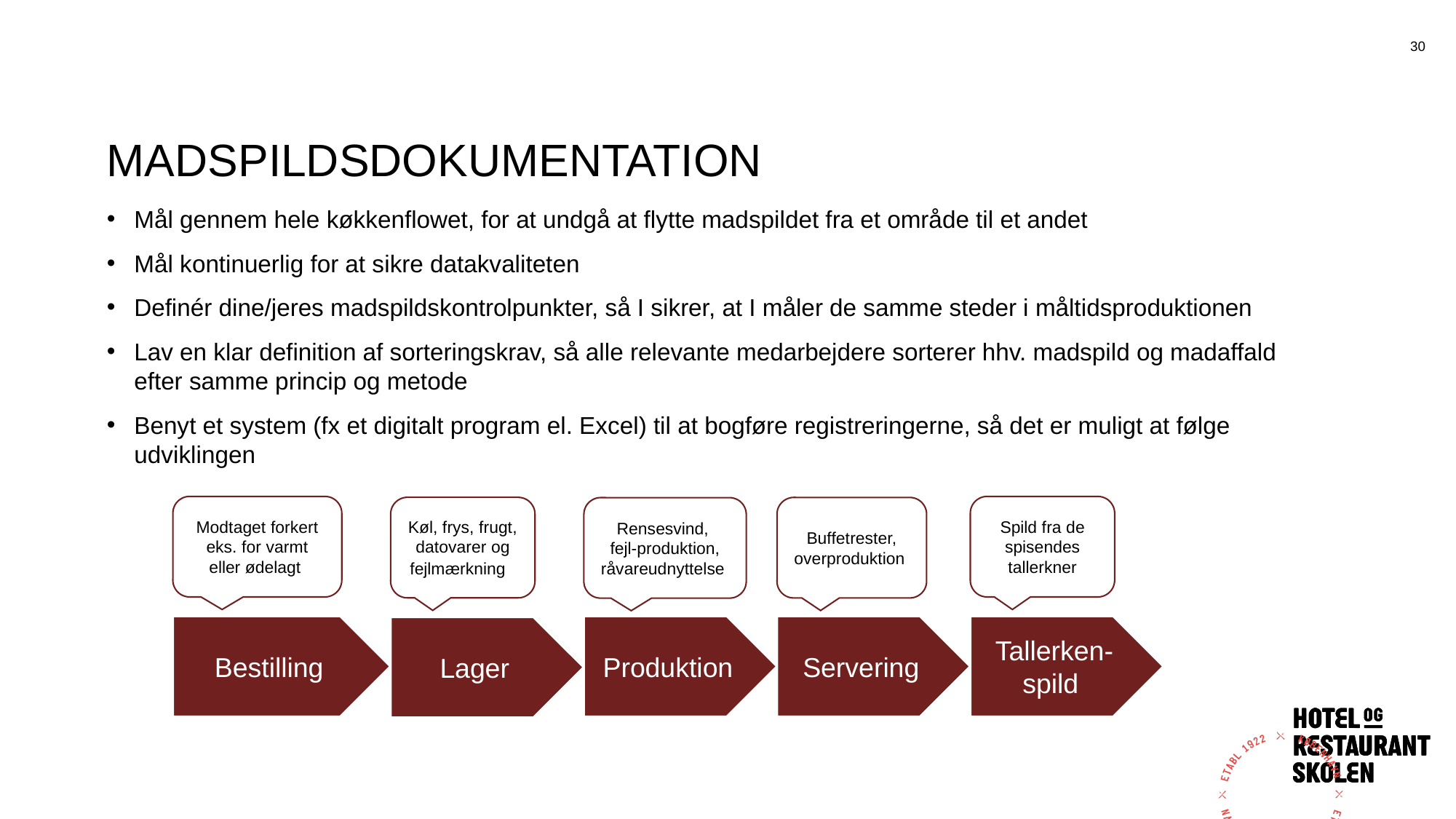

# madspildsdokumentation
30
Mål gennem hele køkkenflowet, for at undgå at flytte madspildet fra et område til et andet
Mål kontinuerlig for at sikre datakvaliteten
Definér dine/jeres madspildskontrolpunkter, så I sikrer, at I måler de samme steder i måltidsproduktionen
Lav en klar definition af sorteringskrav, så alle relevante medarbejdere sorterer hhv. madspild og madaffald efter samme princip og metode
Benyt et system (fx et digitalt program el. Excel) til at bogføre registreringerne, så det er muligt at følge udviklingen

Modtaget forkert eks. for varmt eller ødelagt
Spild fra de spisendes tallerkner
Køl, frys, frugt, datovarer og fejlmærkning
Buffetrester, overproduktion
Rensesvind,
fejl-produktion, råvareudnyttelse
Bestilling
Produktion
Servering
Tallerken-spild
Lager